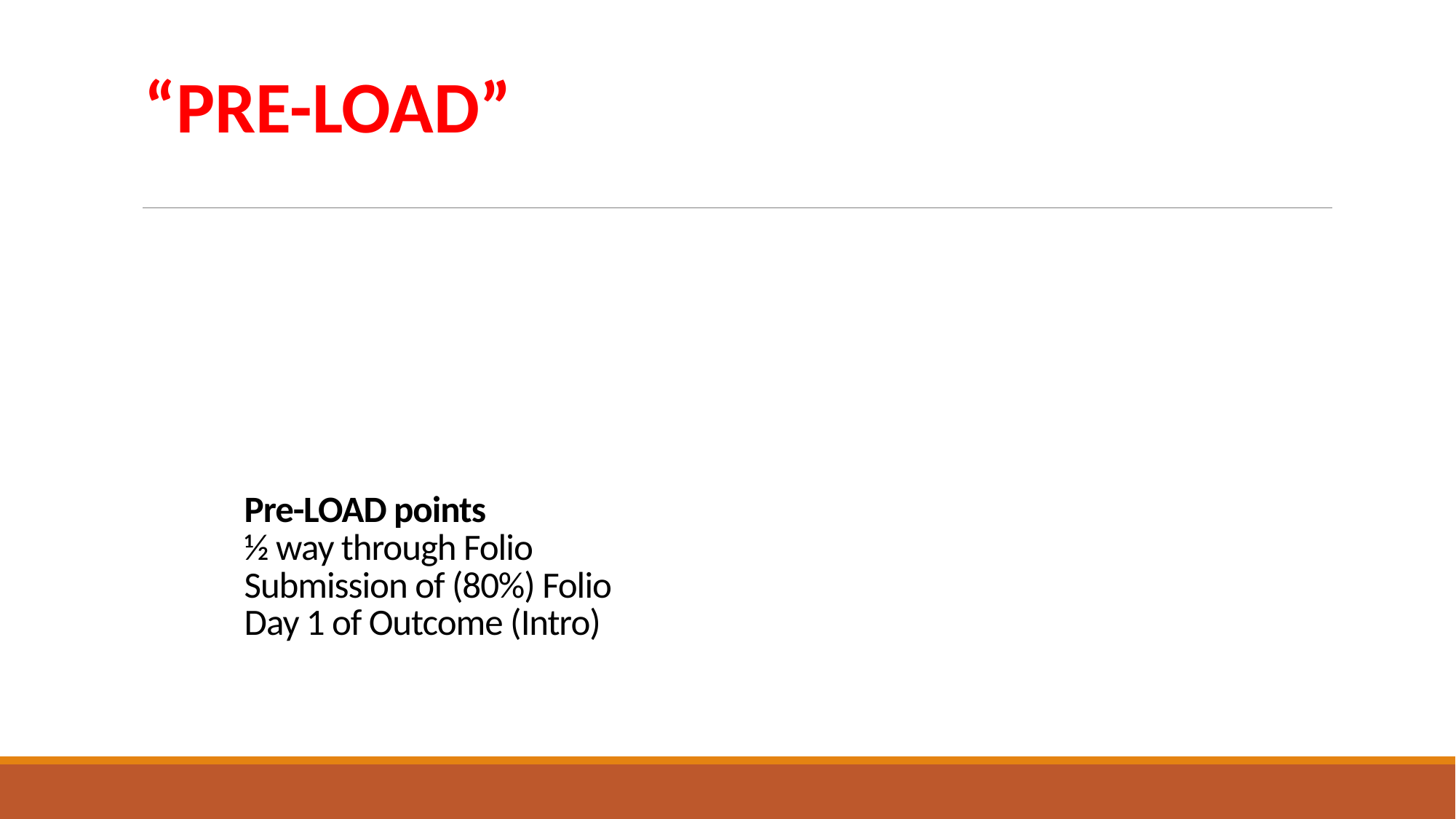

“PRE-LOAD”
# Pre-LOAD points ½ way through Folio Submission of (80%) Folio Day 1 of Outcome (Intro)